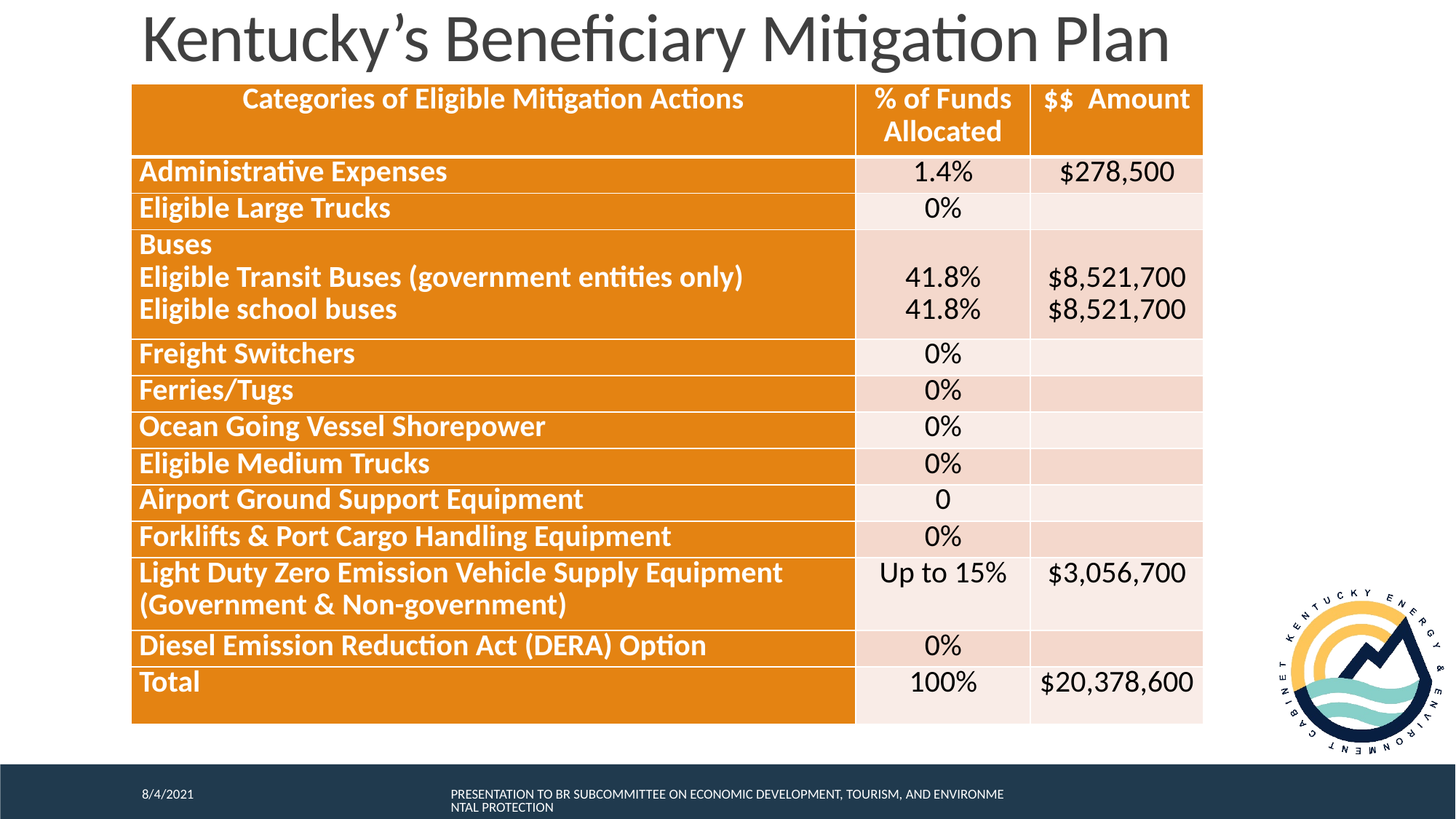

Kentucky’s Beneficiary Mitigation Plan
| Categories of Eligible Mitigation Actions | % of Funds Allocated | $$ Amount |
| --- | --- | --- |
| Administrative Expenses | 1.4% | $278,500 |
| Eligible Large Trucks | 0% |  |
| Buses Eligible Transit Buses (government entities only) Eligible school buses | 41.8% 41.8% | $8,521,700 $8,521,700 |
| Freight Switchers | 0% |  |
| Ferries/Tugs | 0% |  |
| Ocean Going Vessel Shorepower | 0% |  |
| Eligible Medium Trucks | 0% |  |
| Airport Ground Support Equipment | 0 |  |
| Forklifts & Port Cargo Handling Equipment | 0% |  |
| Light Duty Zero Emission Vehicle Supply Equipment (Government & Non-government) | Up to 15% | $3,056,700 |
| Diesel Emission Reduction Act (DERA) Option | 0% |  |
| Total | 100% | $20,378,600 |
8/4/2021
Presentation to BR Subcommittee on Economic Development, Tourism, and Environmental Protection